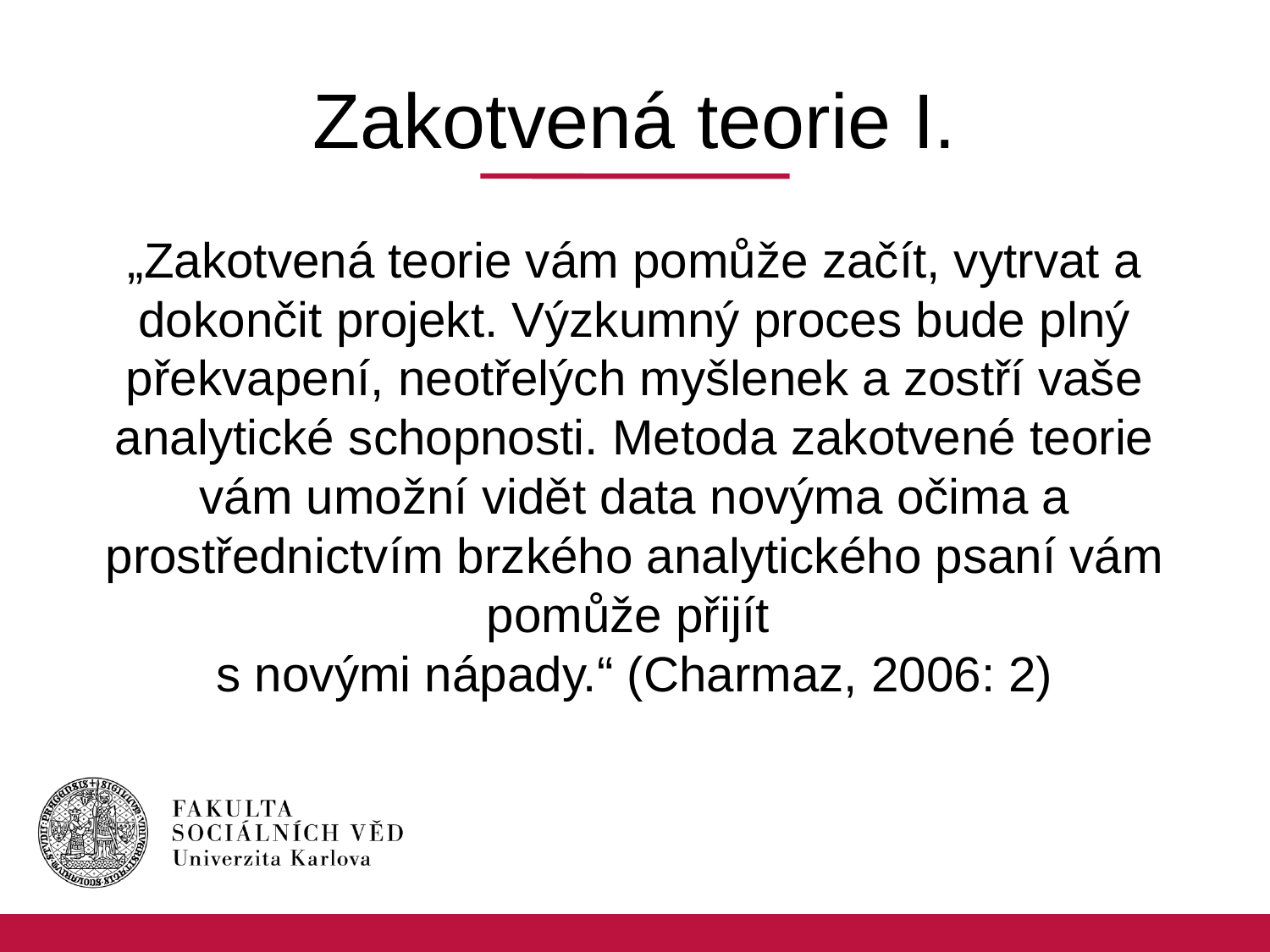

# Zakotvená teorie I.
„Zakotvená teorie vám pomůže začít, vytrvat a dokončit projekt. Výzkumný proces bude plný překvapení, neotřelých myšlenek a zostří vaše analytické schopnosti. Metoda zakotvené teorie vám umožní vidět data novýma očima a prostřednictvím brzkého analytického psaní vám pomůže přijít
s novými nápady.“ (Charmaz, 2006: 2)